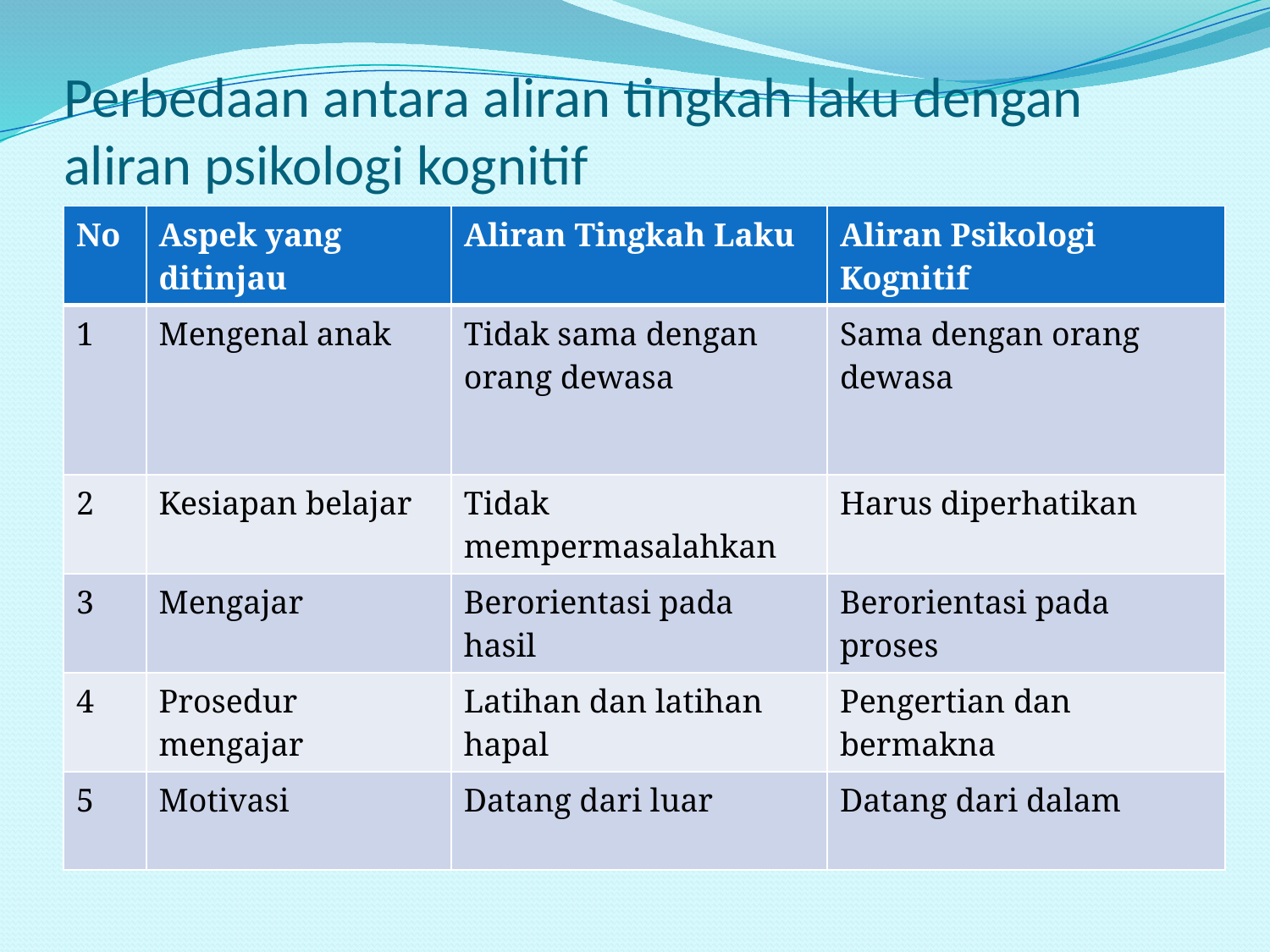

# Perbedaan antara aliran tingkah laku dengan aliran psikologi kognitif
| No | Aspek yang ditinjau | Aliran Tingkah Laku | Aliran Psikologi Kognitif |
| --- | --- | --- | --- |
| 1 | Mengenal anak | Tidak sama dengan orang dewasa | Sama dengan orang dewasa |
| 2 | Kesiapan belajar | Tidak mempermasalahkan | Harus diperhatikan |
| 3 | Mengajar | Berorientasi pada hasil | Berorientasi pada proses |
| 4 | Prosedur mengajar | Latihan dan latihan hapal | Pengertian dan bermakna |
| 5 | Motivasi | Datang dari luar | Datang dari dalam |